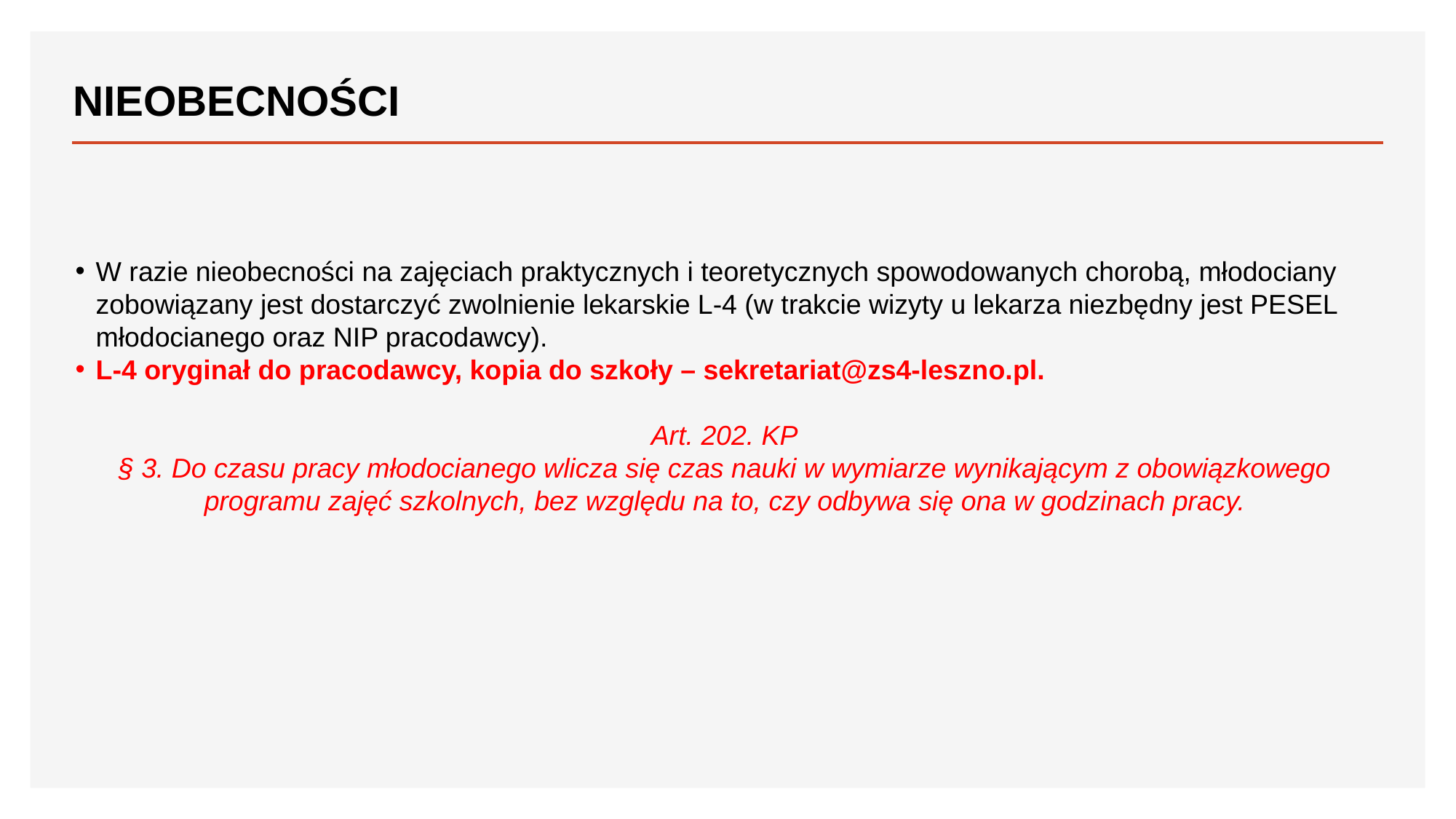

# NIEOBECNOŚCI
W razie nieobecności na zajęciach praktycznych i teoretycznych spowodowanych chorobą, młodociany zobowiązany jest dostarczyć zwolnienie lekarskie L-4 (w trakcie wizyty u lekarza niezbędny jest PESEL młodocianego oraz NIP pracodawcy).
L-4 oryginał do pracodawcy, kopia do szkoły – sekretariat@zs4-leszno.pl.

Art. 202. KP
§ 3. Do czasu pracy młodocianego wlicza się czas nauki w wymiarze wynikającym z obowiązkowego programu zajęć szkolnych, bez względu na to, czy odbywa się ona w godzinach pracy.